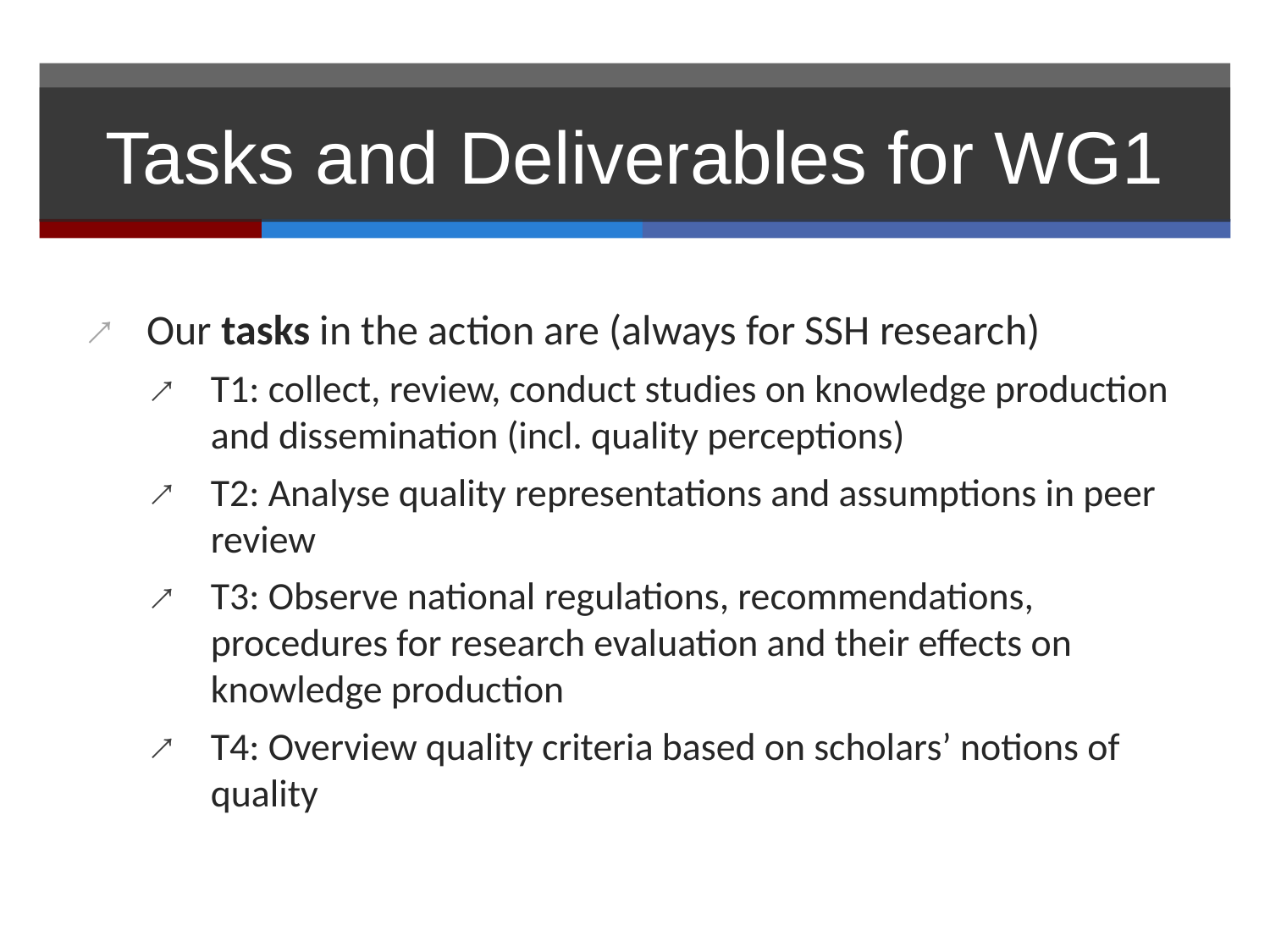

# Tasks and Deliverables for WG1
Our tasks in the action are (always for SSH research)
T1: collect, review, conduct studies on knowledge production and dissemination (incl. quality perceptions)
T2: Analyse quality representations and assumptions in peer review
T3: Observe national regulations, recommendations, procedures for research evaluation and their effects on knowledge production
T4: Overview quality criteria based on scholars’ notions of quality